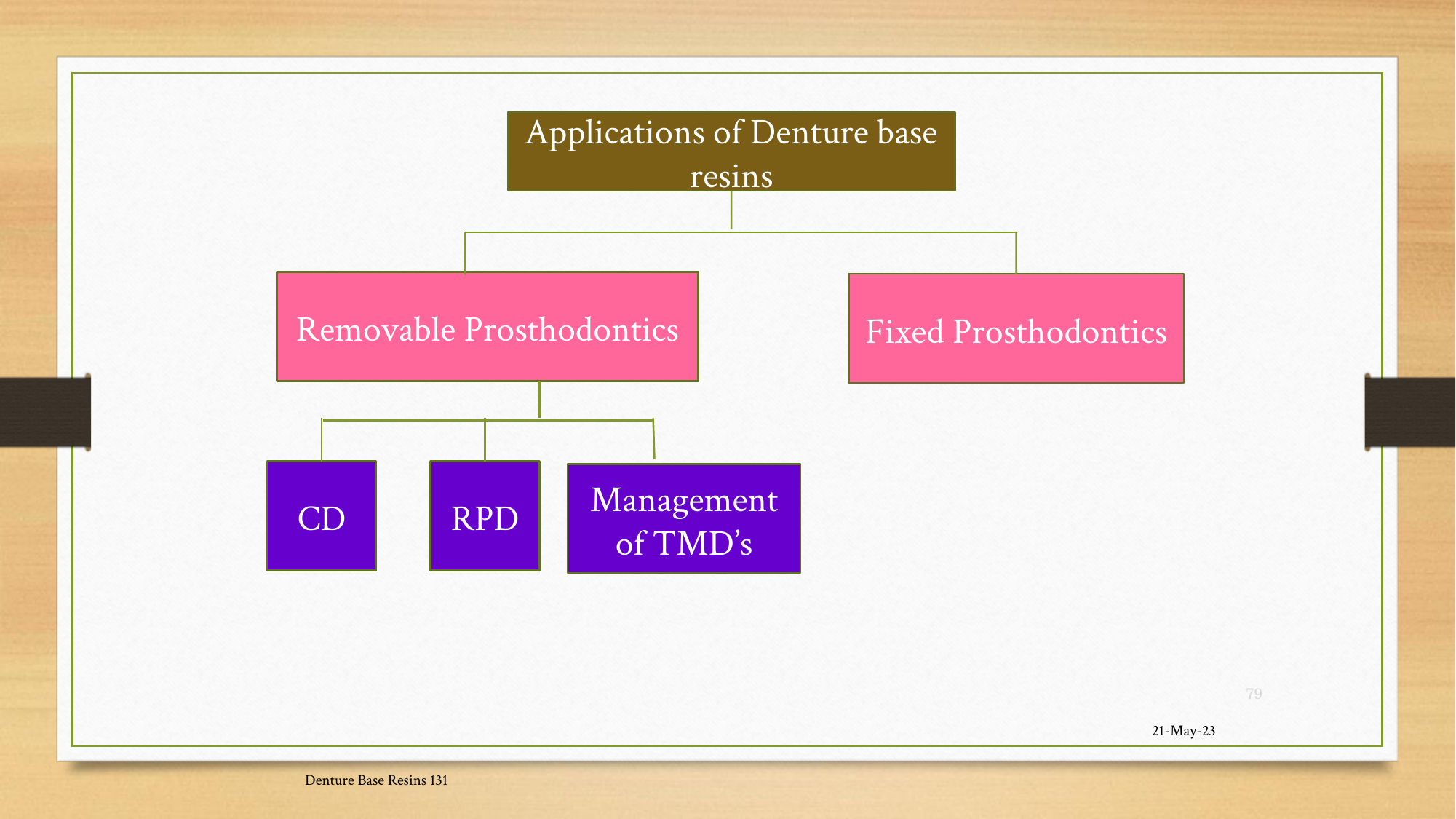

Applications of Denture base resins
Removable Prosthodontics
Fixed Prosthodontics
CD
RPD
Management of TMD’s
79
21-May-23
Denture Base Resins 131
79